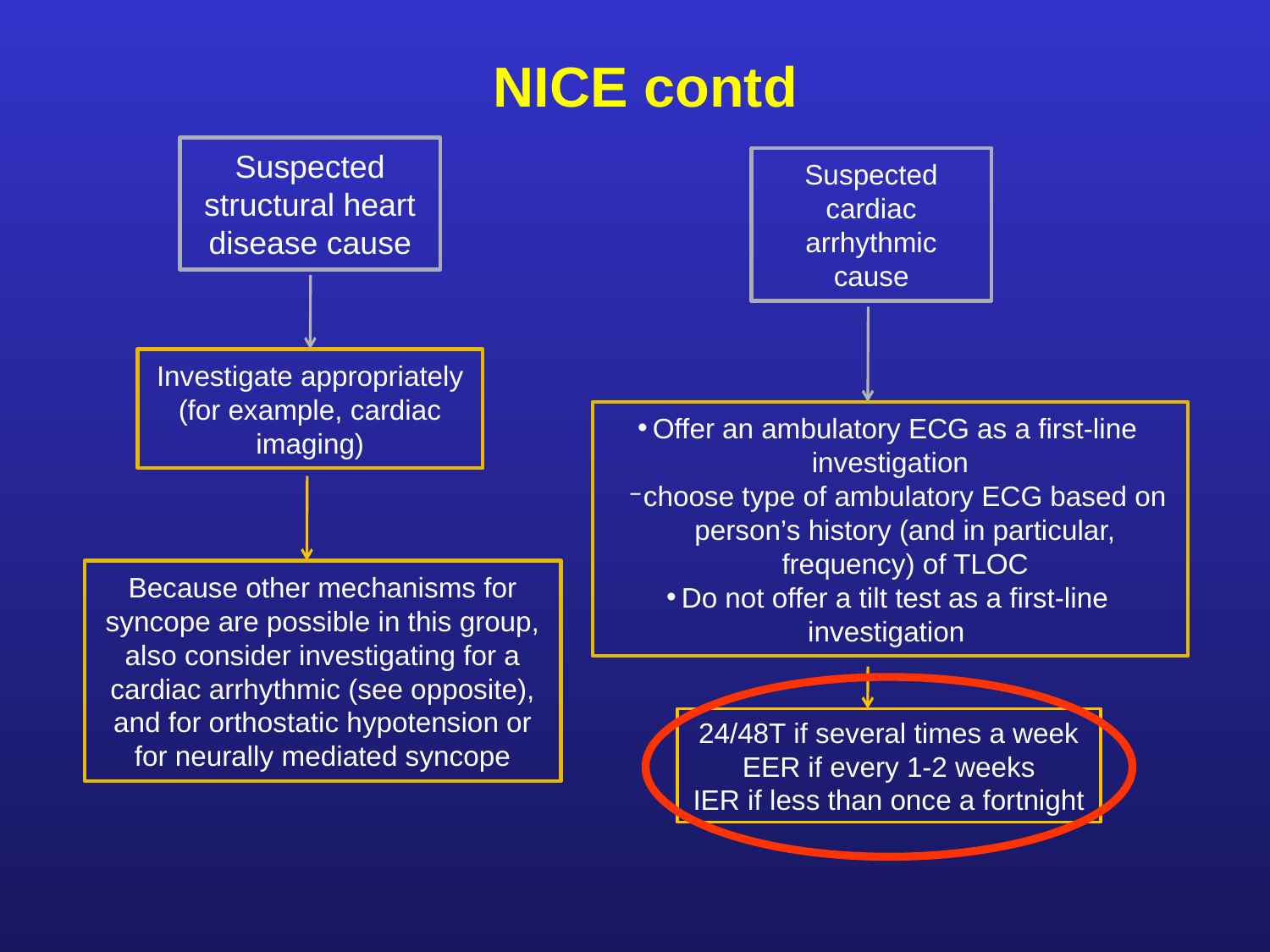

# NICE contd
Suspected structural heart disease cause
Suspected cardiac arrhythmic cause
Investigate appropriately (for example, cardiac imaging)
Offer an ambulatory ECG as a first-line investigation
choose type of ambulatory ECG based on person’s history (and in particular, frequency) of TLOC
Do not offer a tilt test as a first-line investigation
Because other mechanisms for syncope are possible in this group, also consider investigating for a cardiac arrhythmic (see opposite), and for orthostatic hypotension or for neurally mediated syncope

24/48T if several times a week
EER if every 1-2 weeks
IER if less than once a fortnight